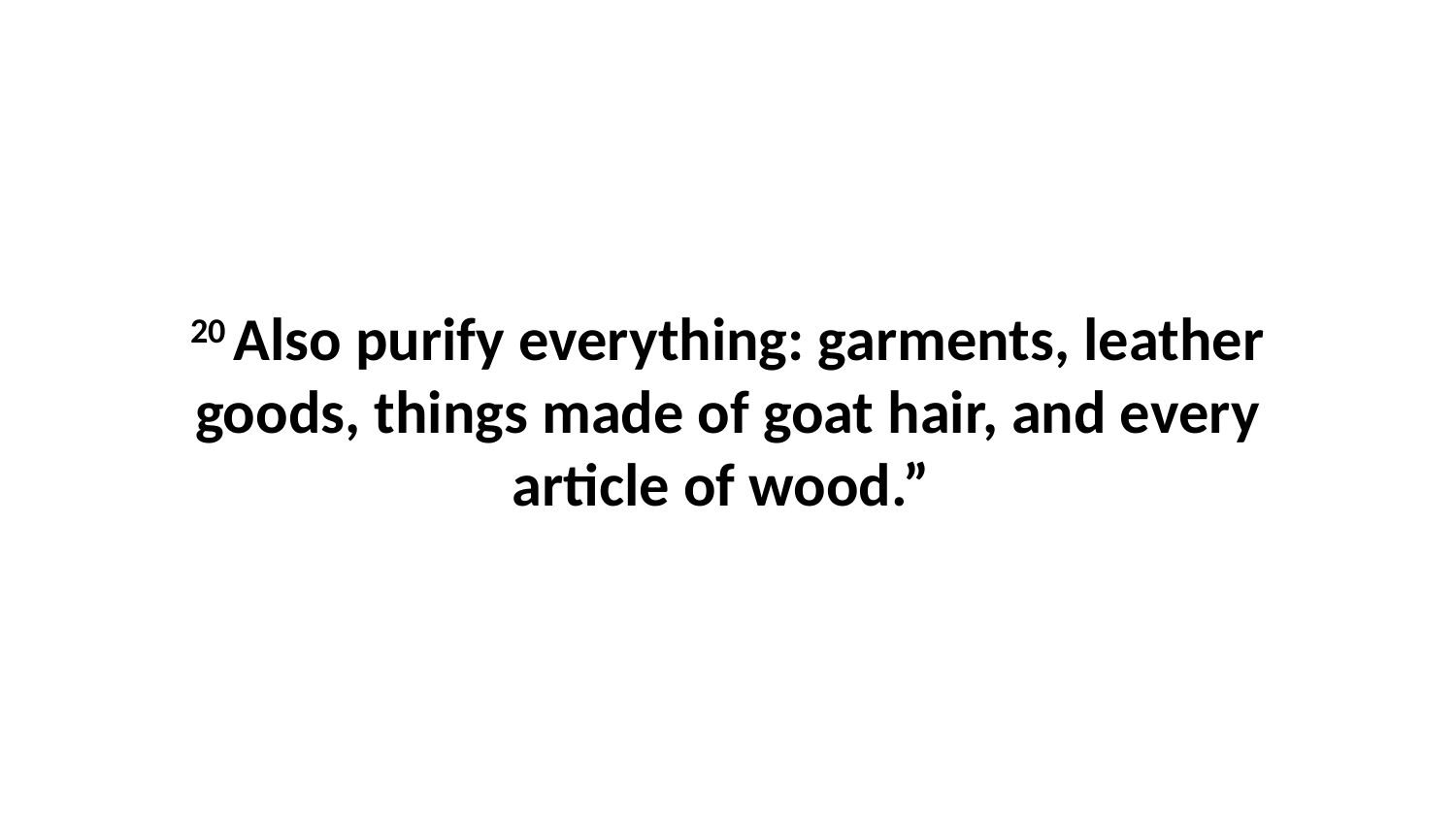

20 Also purify everything: garments, leather goods, things made of goat hair, and every article of wood.”